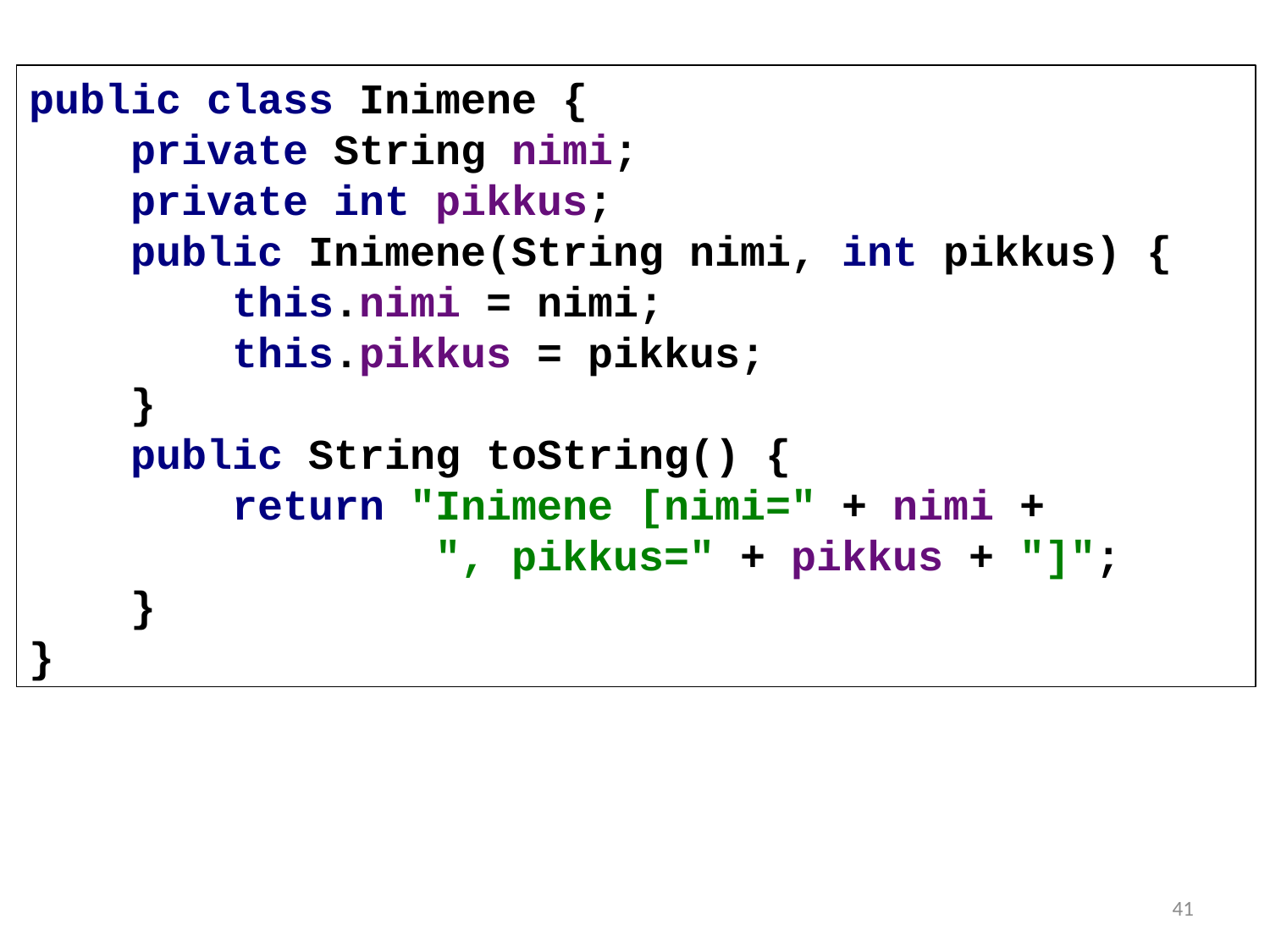

public class Inimene {
    private String nimi;
    private int pikkus;
    public Inimene(String nimi, int pikkus) {
        this.nimi = nimi;
        this.pikkus = pikkus;
    }
    public String toString() {
        return "Inimene [nimi=" + nimi +
                ", pikkus=" + pikkus + "]";
    }
}
41